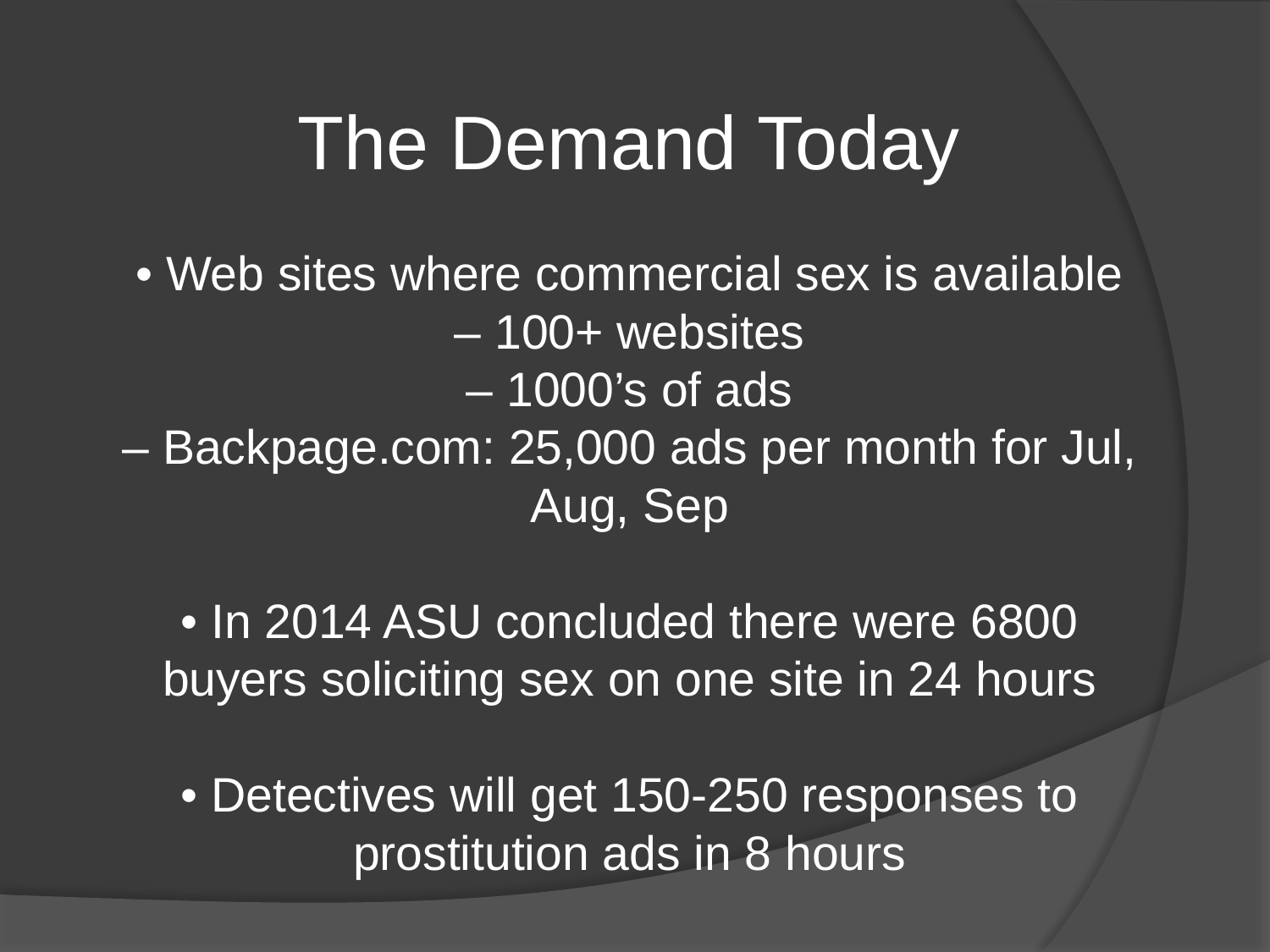

# The Demand Today • Web sites where commercial sex is available – 100+ websites – 1000’s of ads – Backpage.com: 25,000 ads per month for Jul, Aug, Sep • In 2014 ASU concluded there were 6800 buyers soliciting sex on one site in 24 hours • Detectives will get 150‐250 responses to prostitution ads in 8 hours